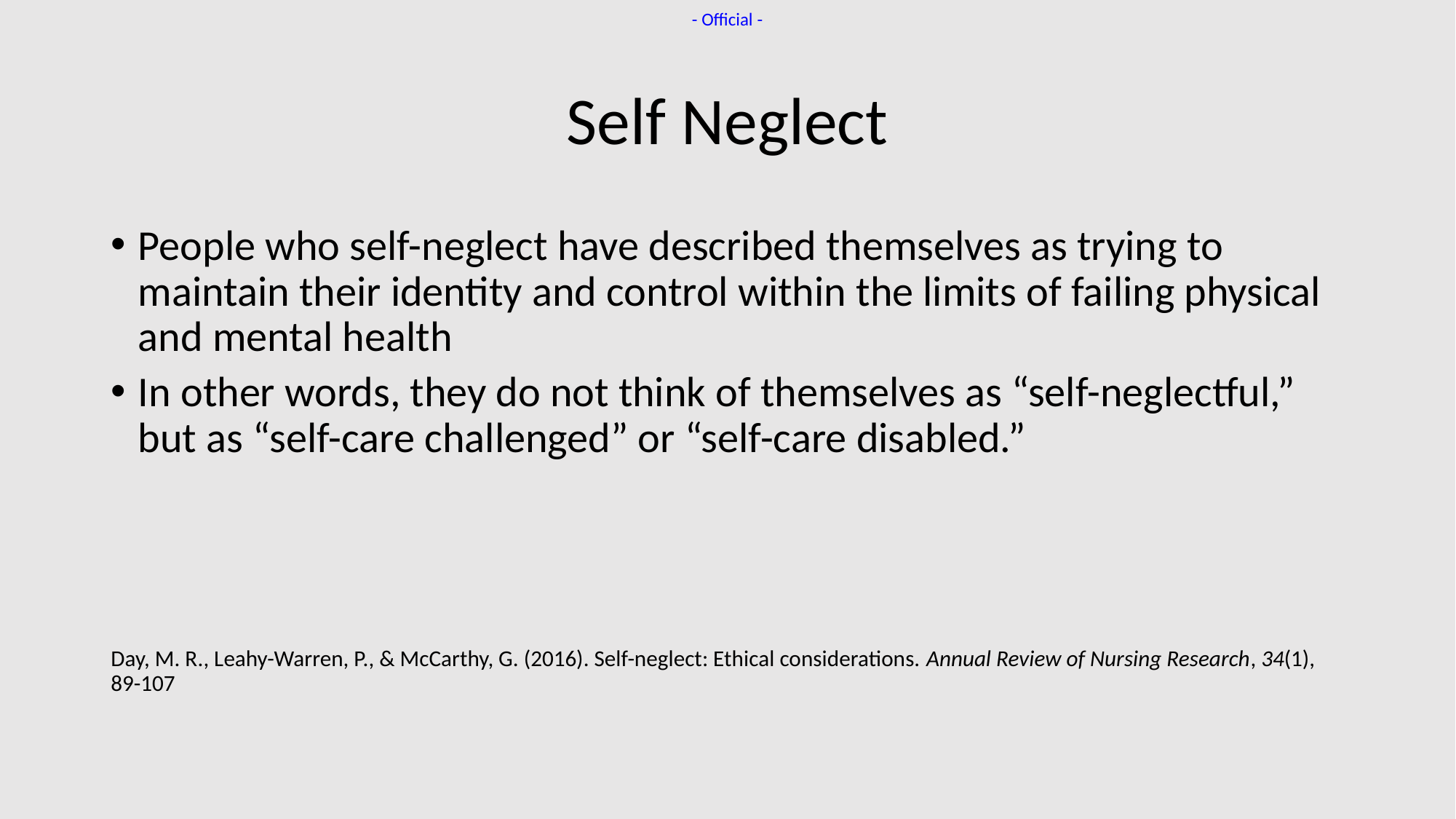

# Self Neglect
People who self-neglect have described themselves as trying to maintain their identity and control within the limits of failing physical and mental health
In other words, they do not think of themselves as “self-neglectful,” but as “self-care challenged” or “self-care disabled.”

Day, M. R., Leahy-Warren, P., & McCarthy, G. (2016). Self-neglect: Ethical considerations. Annual Review of Nursing Research, 34(1), 89-107